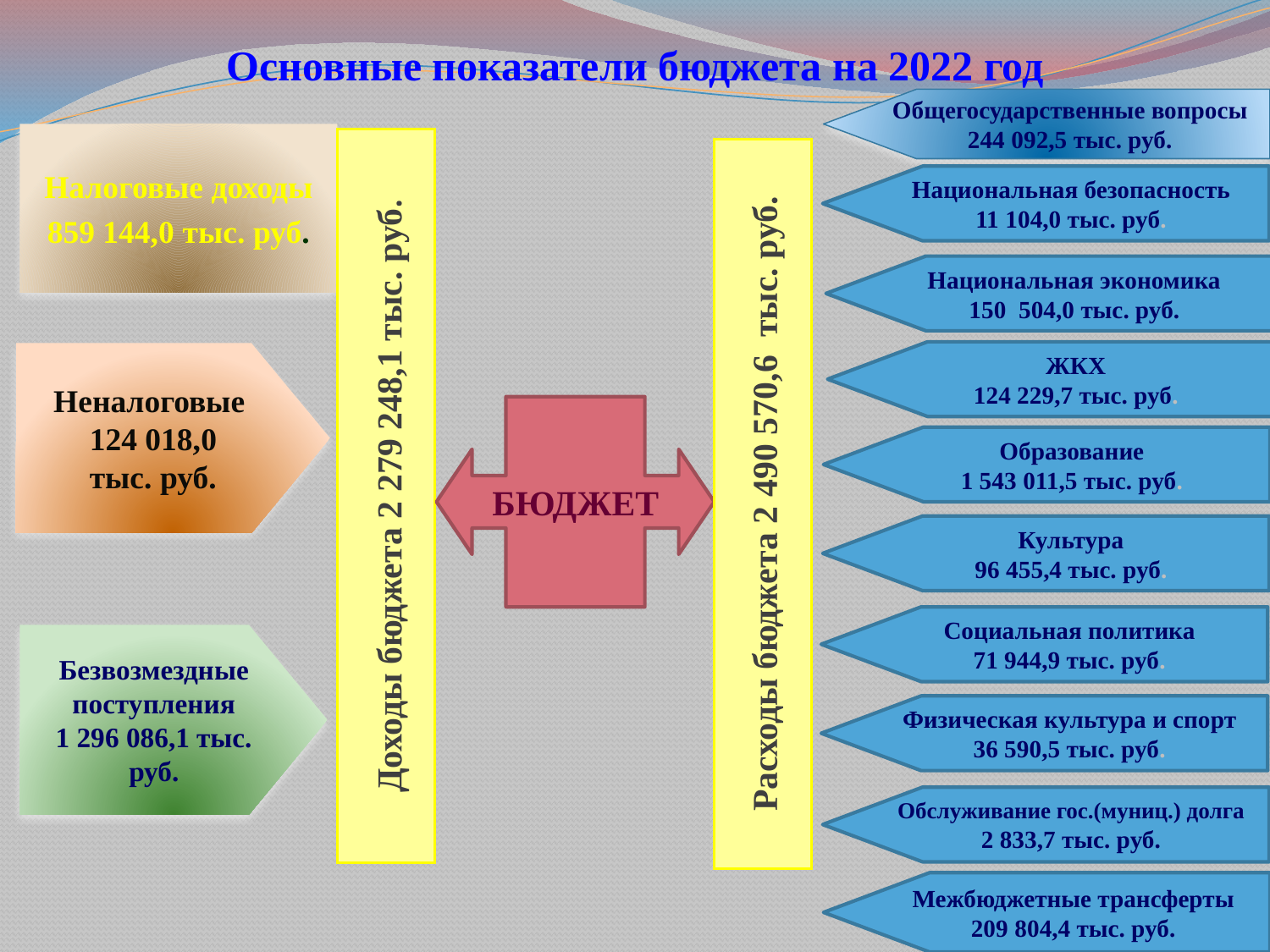

# Основные показатели бюджета на 2022 год
Общегосударственные вопросы
244 092,5 тыс. руб.
Налоговые доходы
859 144,0 тыс. руб.
Доходы бюджета 2 279 248,1 тыс. руб.
Расходы бюджета 2 490 570,6  тыс. руб.
Национальная безопасность
11 104,0 тыс. руб.

Национальная экономика
150  504,0 тыс. руб.
.
ЖКХ
124 229,7 тыс. руб.
Неналоговые
124 018,0
тыс. руб.
БЮДЖЕТ
Образование
1 543 011,5 тыс. руб.
Культура
96 455,4 тыс. руб.
Социальная политика
71 944,9 тыс. руб.
Безвозмездные поступления
1 296 086,1 тыс. руб.
Физическая культура и спорт
36 590,5 тыс. руб.
Обслуживание гос.(муниц.) долга
2 833,7 тыс. руб.
Межбюджетные трансферты
209 804,4 тыс. руб.